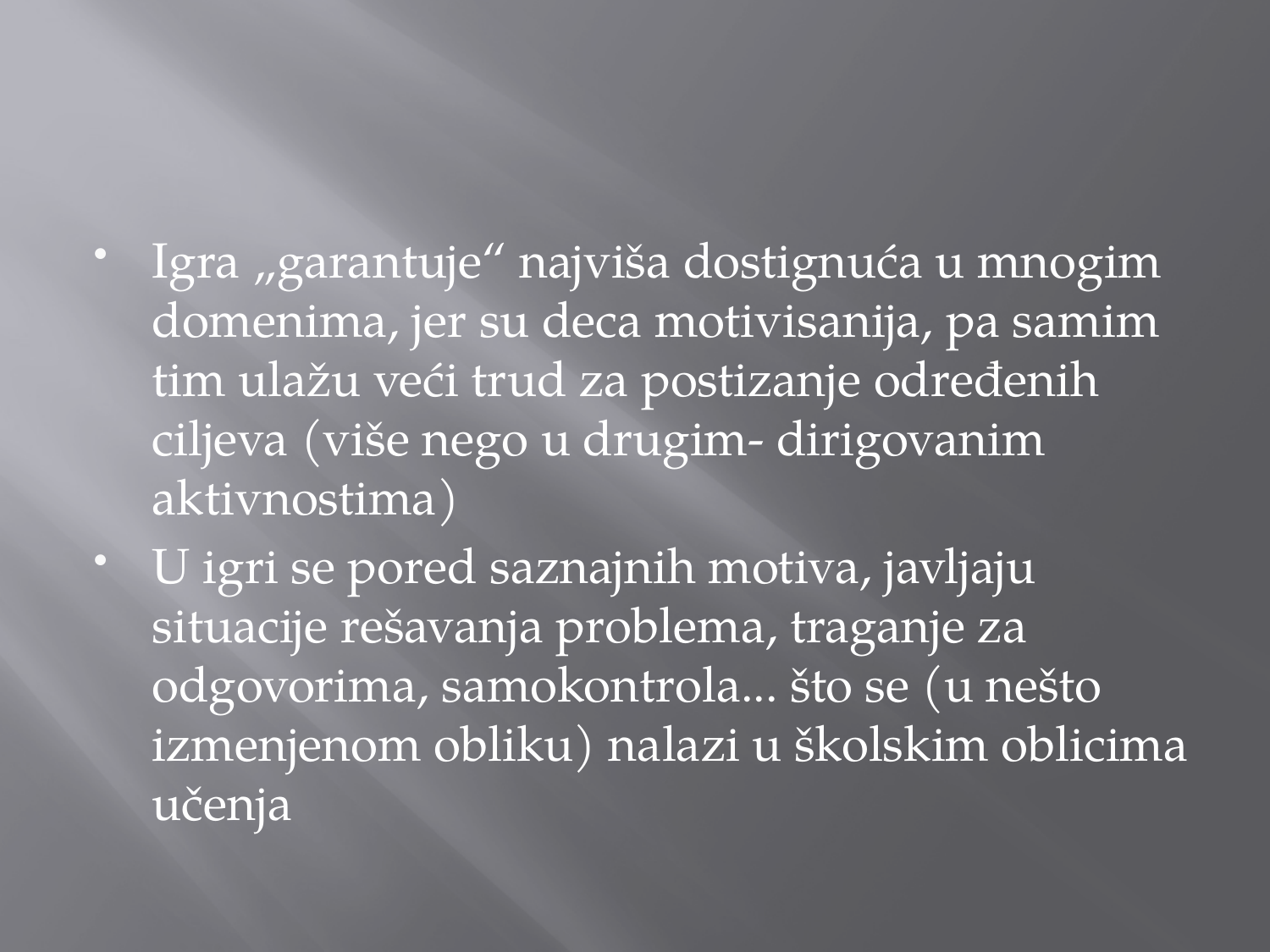

Igra „garantuje“ najviša dostignuća u mnogim domenima, jer su deca motivisanija, pa samim tim ulažu veći trud za postizanje određenih ciljeva (više nego u drugim- dirigovanim aktivnostima)
U igri se pored saznajnih motiva, javljaju situacije rešavanja problema, traganje za odgovorima, samokontrola... što se (u nešto izmenjenom obliku) nalazi u školskim oblicima učenja